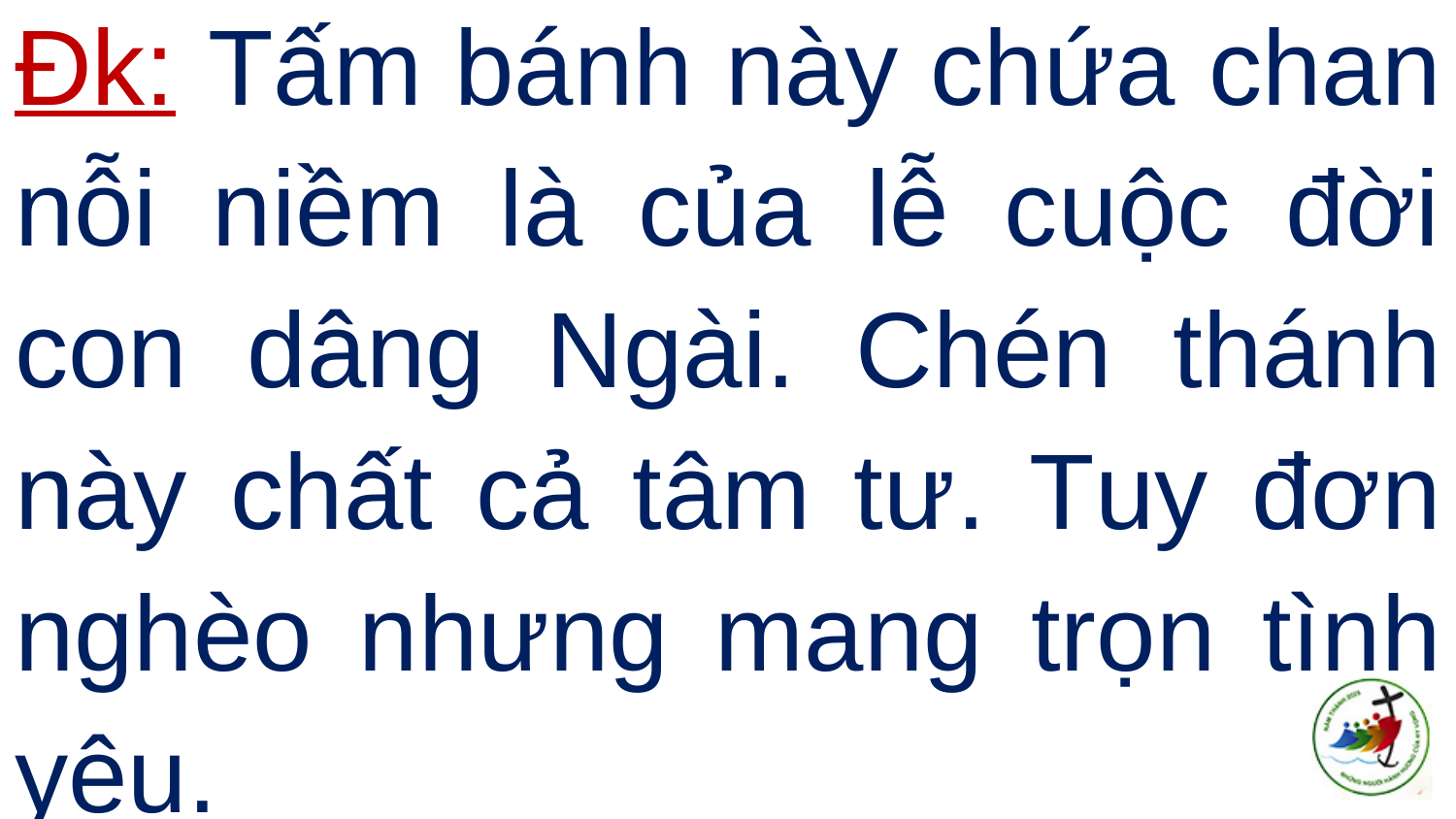

# Đk: Tấm bánh này chứa chan nỗi niềm là của lễ cuộc đời con dâng Ngài. Chén thánh này chất cả tâm tư. Tuy đơn nghèo nhưng mang trọn tình yêu.